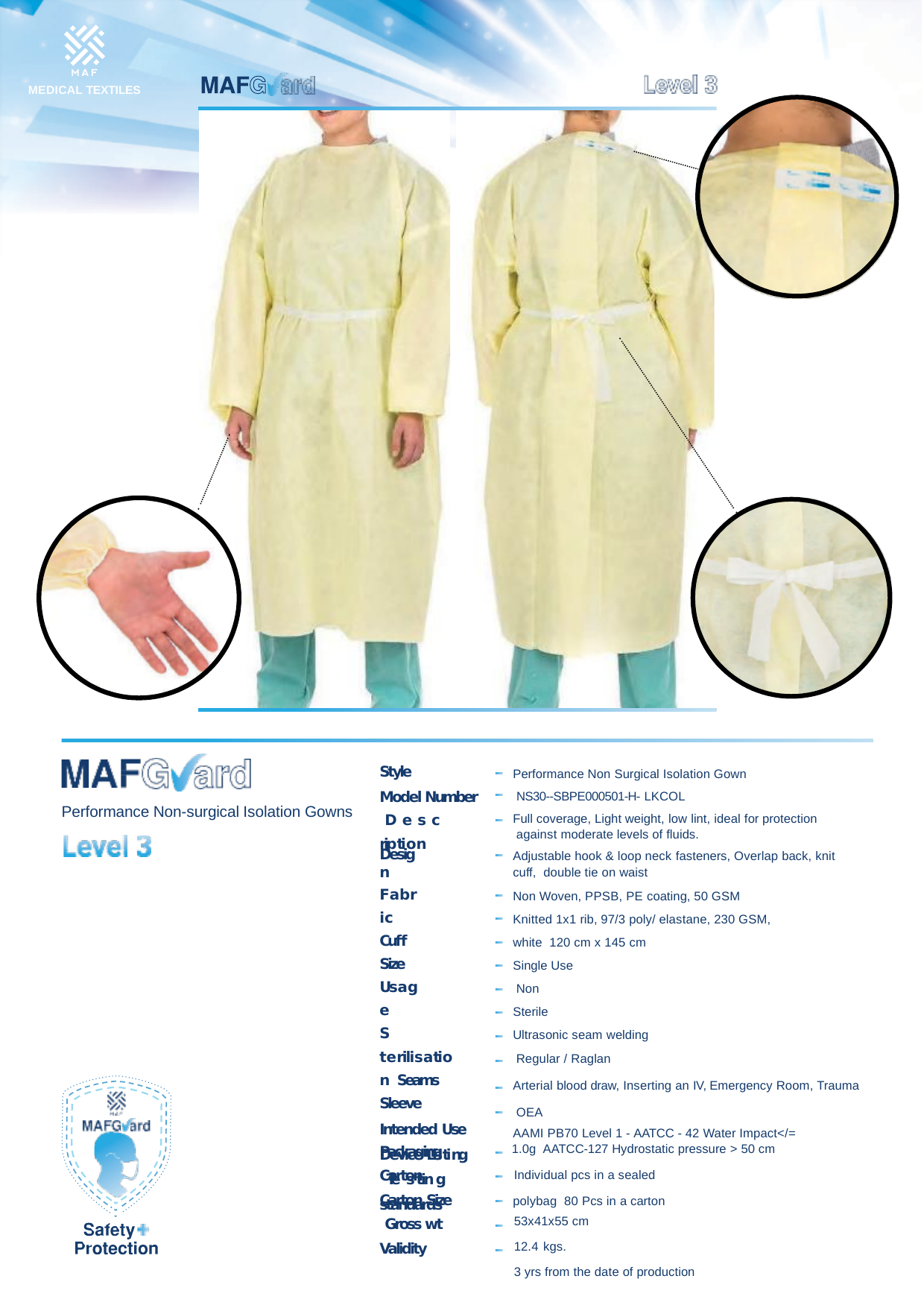

MEDICAL TEXTILES

Style
Model Number  D e s c ription
Performance Non Surgical Isolation Gown  NS30--SBPE000501-H- LKCOL
Full coverage, Light weight, low lint, ideal for protection  against moderate levels of fluids.
Adjustable hook & loop neck fasteners, Overlap back, knit cuff,  double tie on waist
Non Woven, PPSB, PE coating, 50 GSM
Knitted 1x1 rib, 97/3 poly/ elastane, 230 GSM, white  120 cm x 145 cm
Single Use  Non Sterile
Ultrasonic seam welding  Regular / Raglan
Arterial blood draw, Inserting an IV, Emergency Room, Trauma  OEA
AAMI PB70 Level 1 - AATCC - 42 Water Impact</= 1.0g  AATCC-127 Hydrostatic pressure > 50 cm
Individual pcs in a sealed polybag  80 Pcs in a carton
53x41x55 cm
12.4 kgs.
3 yrs from the date of production

Performance Non-surgical Isolation Gowns

Design

Fabric  Cuﬀ  Size  Usage
S terilisation  Seams  Sleeve
Intended Use  Device Listing              Te s t i n g   standards

Packaging  Carton  Carton Size  Gross wt  Validity